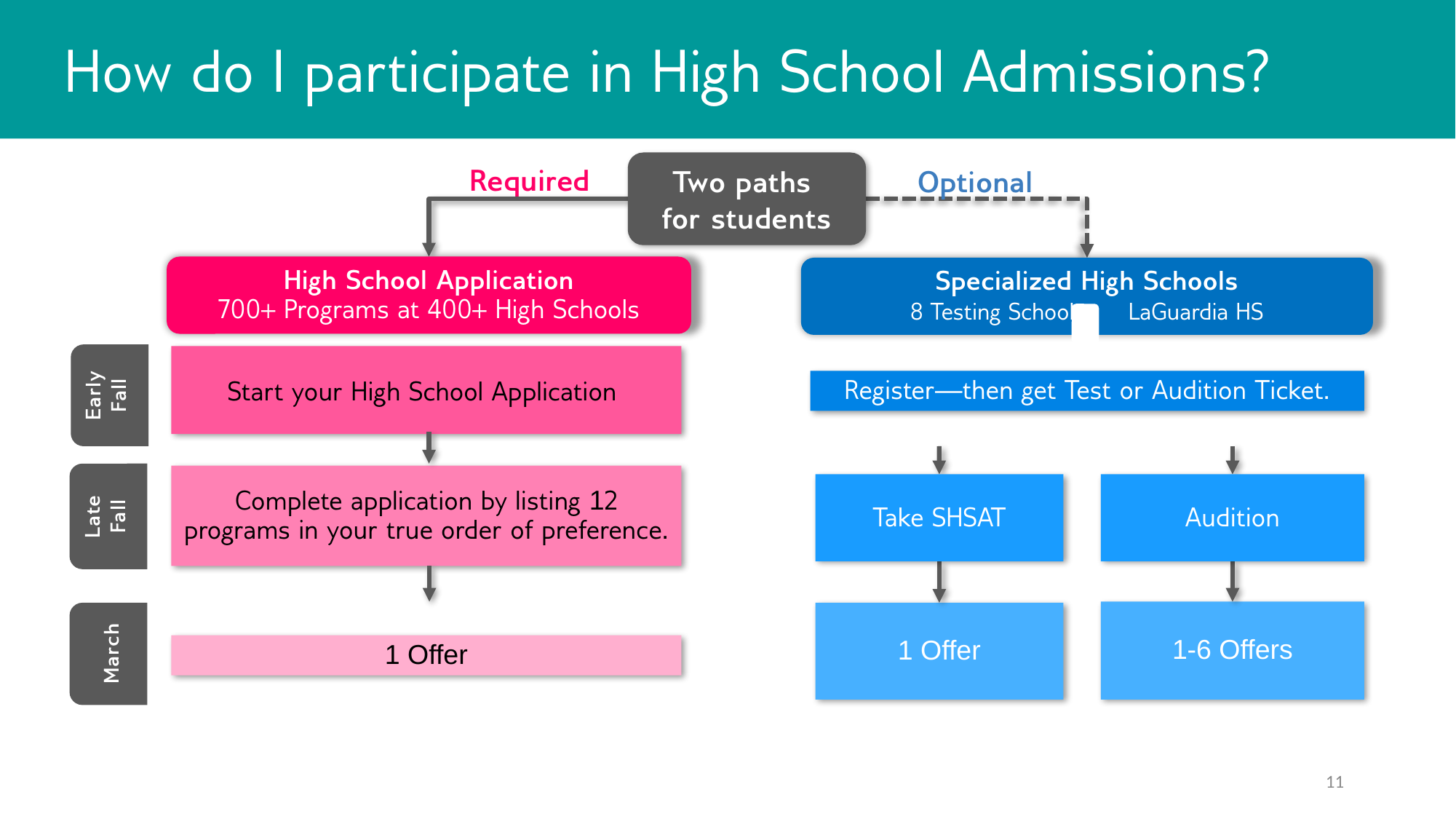

How do I participate in High School Admissions?
Two paths
for students
Required
Optional
High School Application
700+ Programs at 400+ High Schools
Specialized High Schools
8 Testing Schools	LaGuardia HS

Start your High School Application
Register—then get Test or Audition Ticket.
Early Fall

Group Three
Complete application by listing 12 programs in your true order of preference.
Audition
Take SHSAT
Late Fall

1-6 Offers
1 Offer
1 Offer
March
11